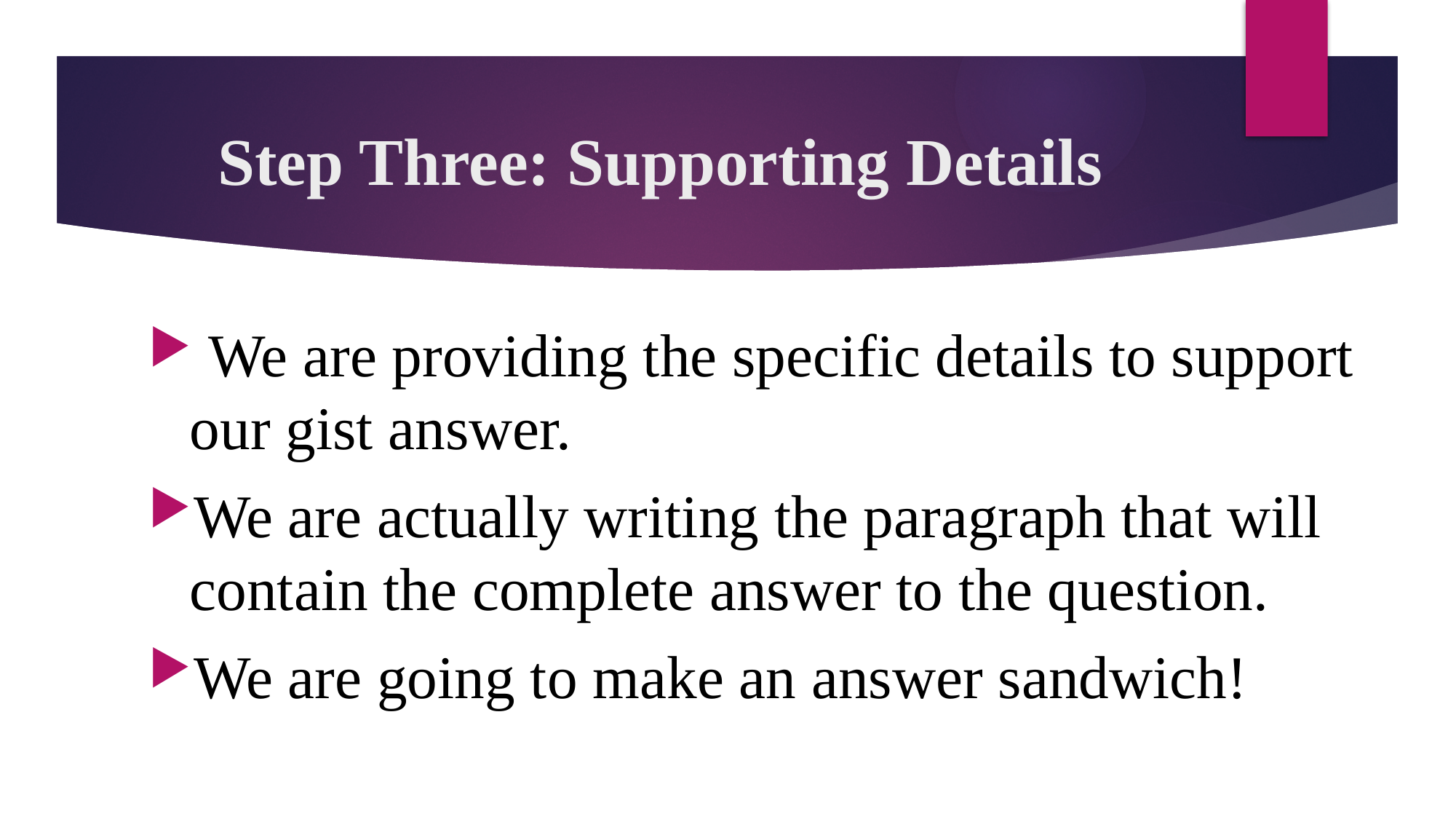

# Step Three: Supporting Details
 We are providing the specific details to support our gist answer.
We are actually writing the paragraph that will contain the complete answer to the question.
We are going to make an answer sandwich!